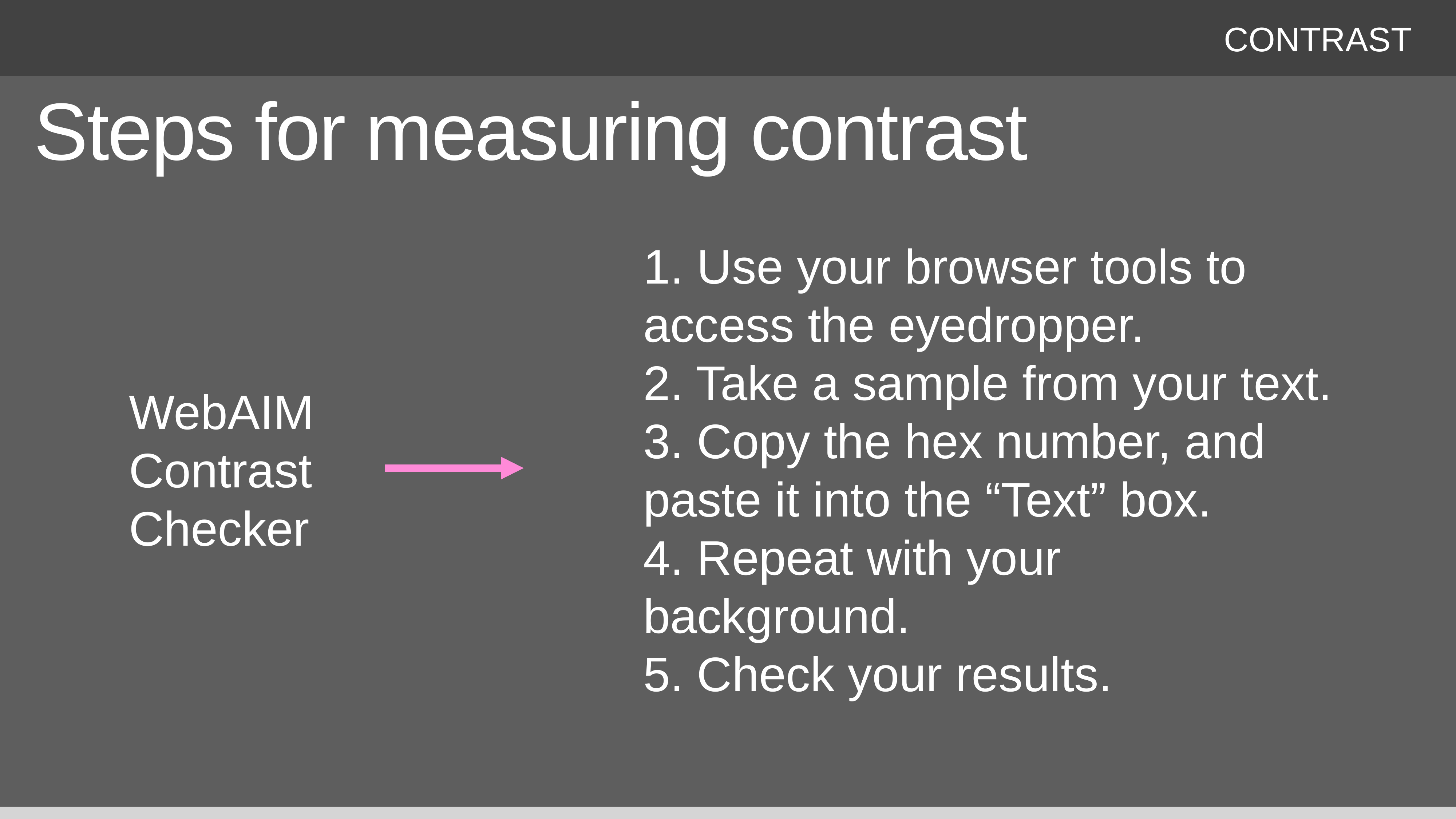

CONTRAST
Steps for measuring contrast
1. Use your browser tools to access the eyedropper.
2. Take a sample from your text.
3. Copy the hex number, and paste it into the “Text” box.
4. Repeat with your background.
5. Check your results.
WebAIM Contrast Checker